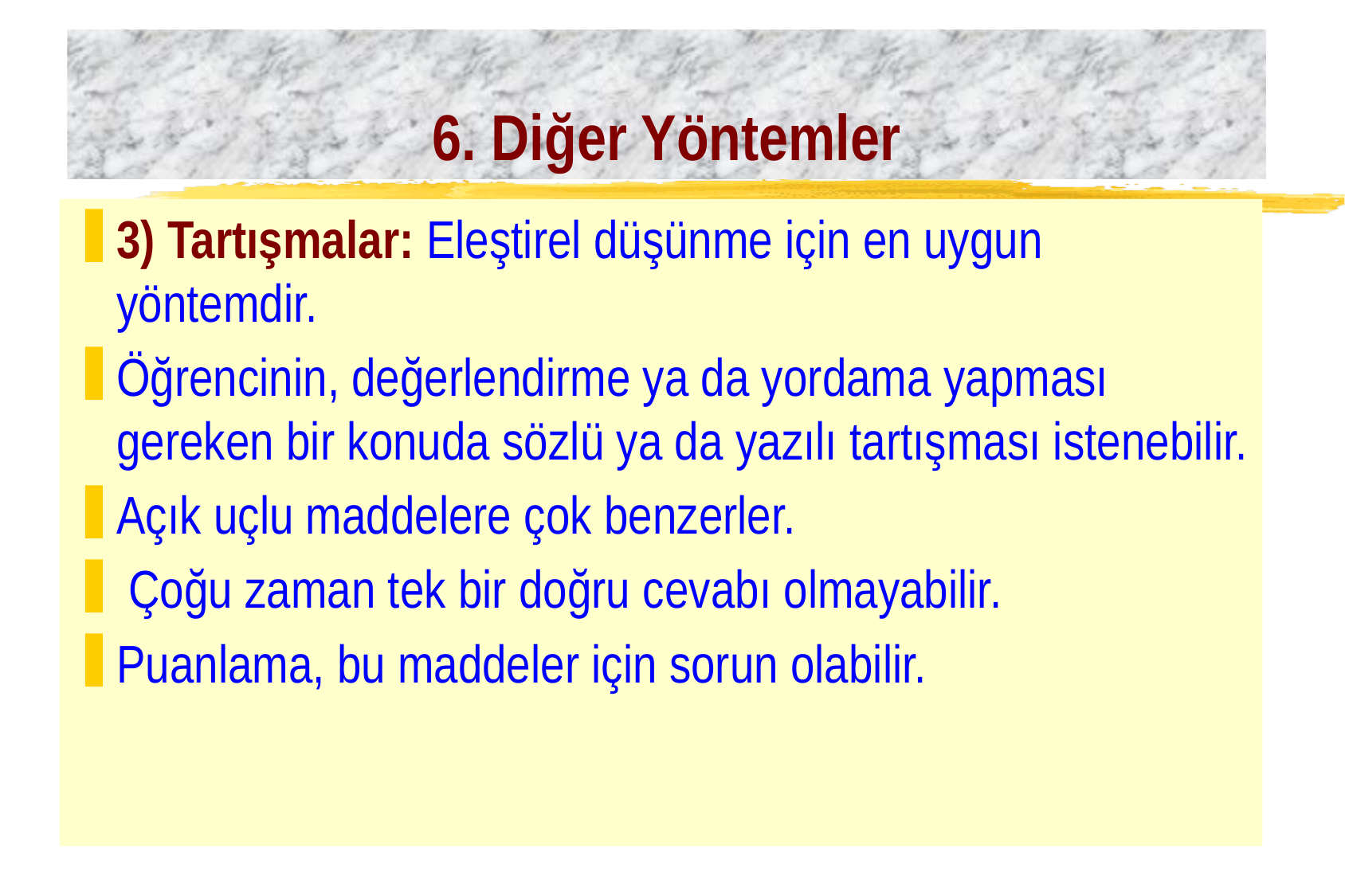

# 6. Diğer Yöntemler
3) Tartışmalar: Eleştirel düşünme için en uygun yöntemdir.
Öğrencinin, değerlendirme ya da yordama yapması gereken bir konuda sözlü ya da yazılı tartışması istenebilir.
Açık uçlu maddelere çok benzerler.
 Çoğu zaman tek bir doğru cevabı olmayabilir.
Puanlama, bu maddeler için sorun olabilir.